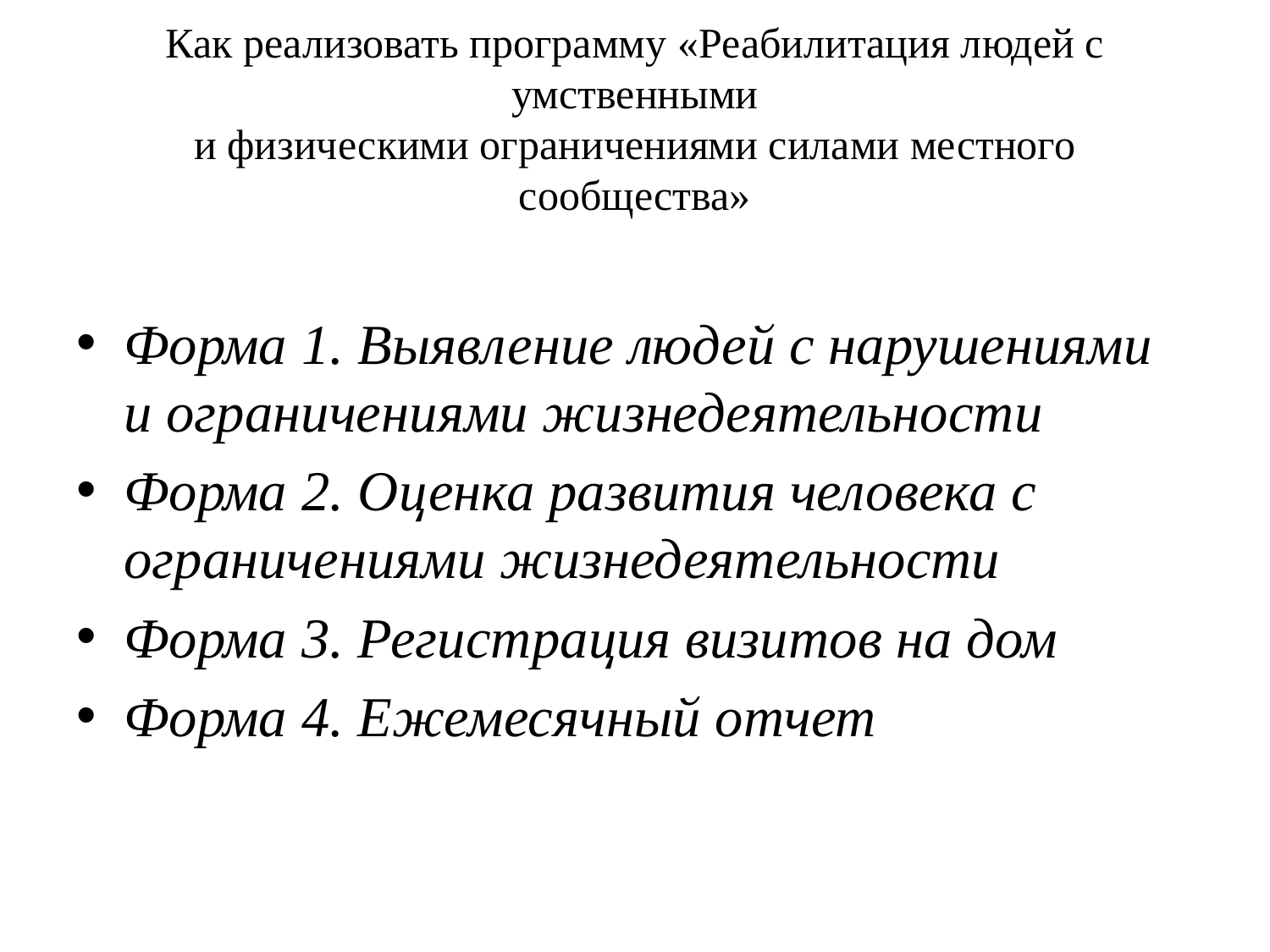

# Как реализовать программу «Реабилитация людей с умственными и физическими ограничениями силами местного сообщества»

Форма 1. Выявление людей с нарушениями и ограничениями жизнедеятельности
Форма 2. Оценка развития человека с ограничениями жизнедеятельности
Форма 3. Регистрация визитов на дом
Форма 4. Ежемесячный отчет